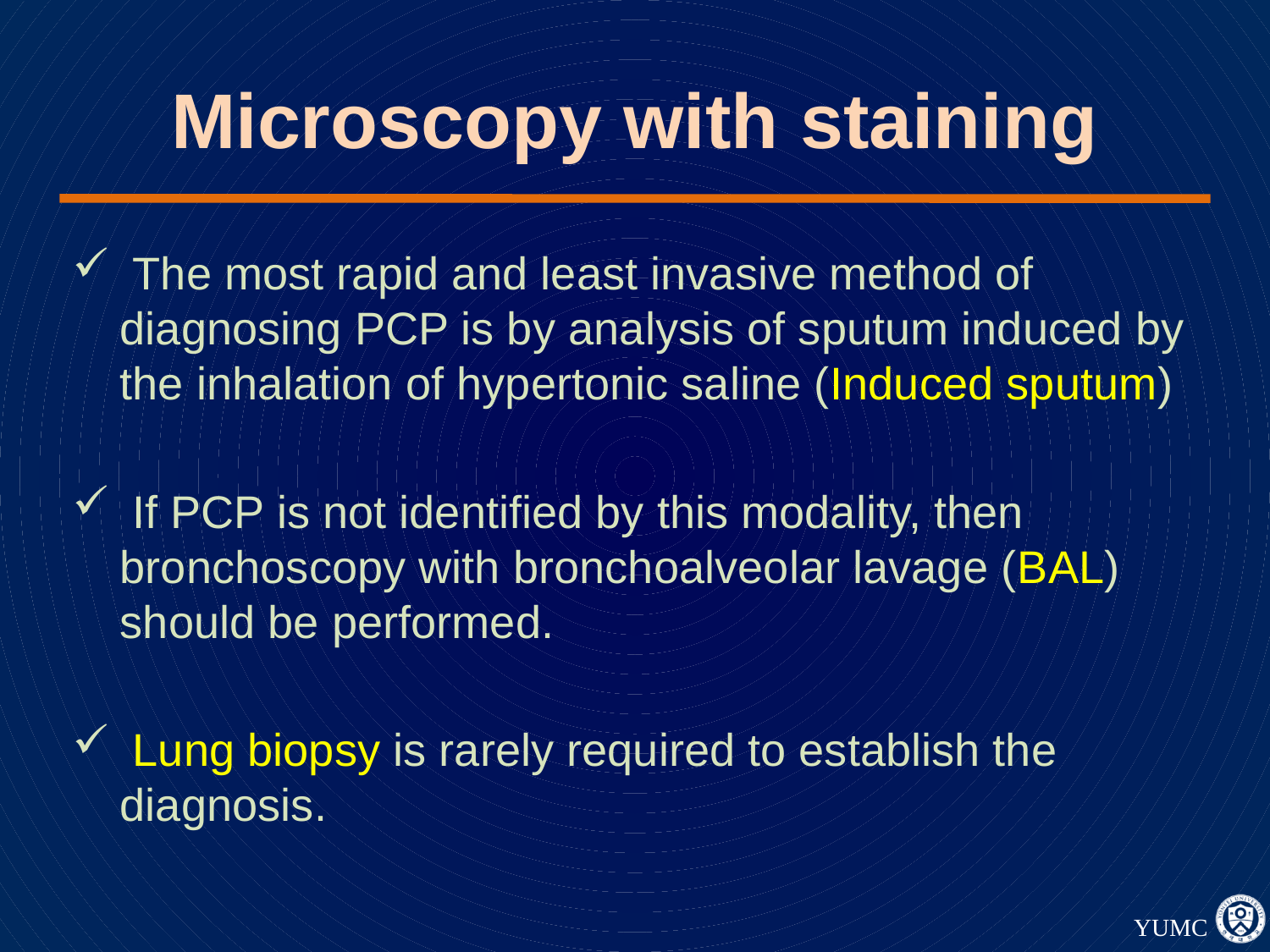

# Microscopy with staining
 The most rapid and least invasive method of diagnosing PCP is by analysis of sputum induced by the inhalation of hypertonic saline (Induced sputum)

 If PCP is not identified by this modality, then bronchoscopy with bronchoalveolar lavage (BAL) should be performed.

 Lung biopsy is rarely required to establish the diagnosis.